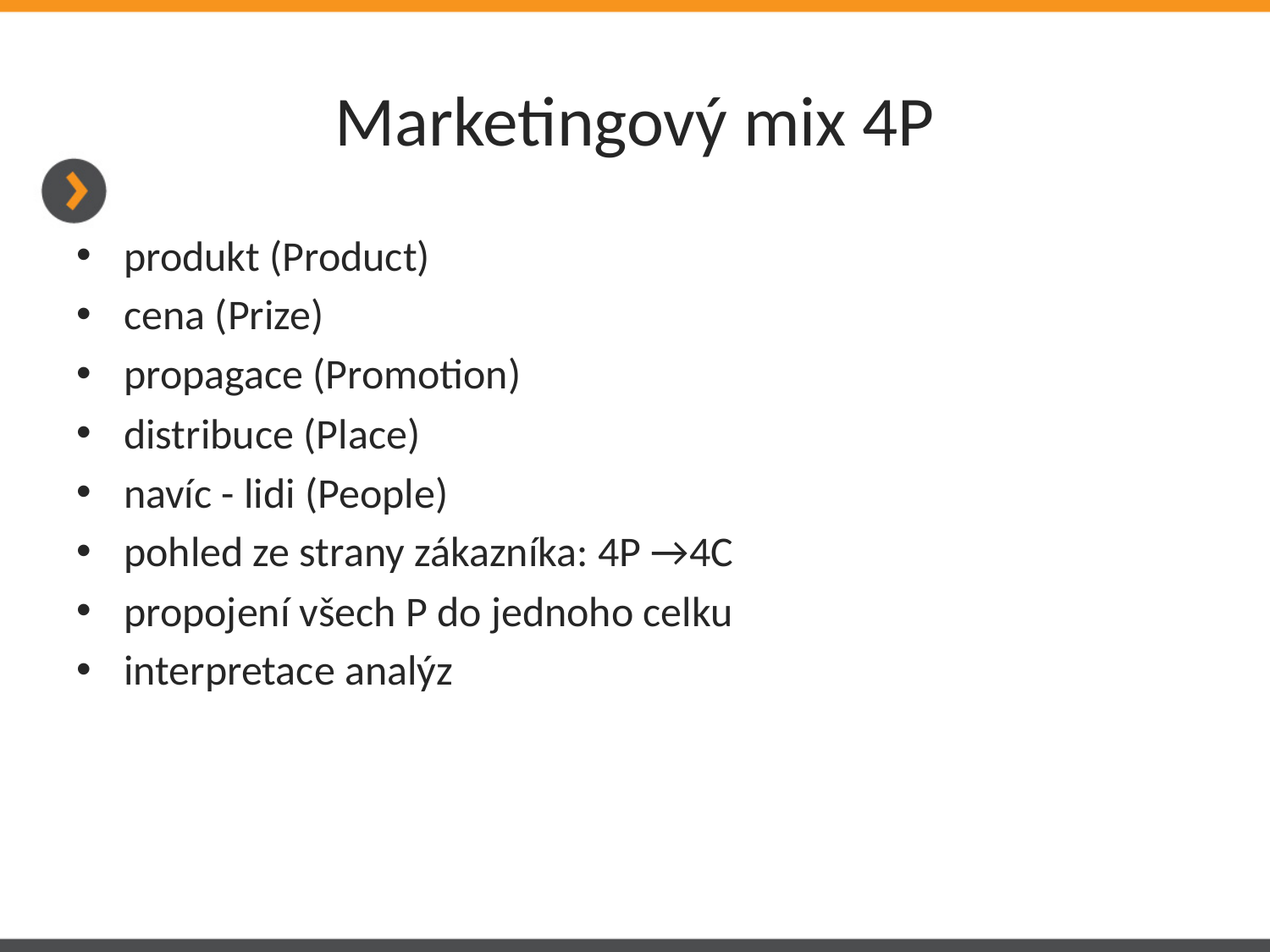

# Marketingový mix 4P
produkt (Product)‏
cena (Prize)‏
propagace (Promotion)‏
distribuce (Place)‏
navíc - lidi (People)
pohled ze strany zákazníka: 4P →4C
propojení všech P do jednoho celku
interpretace analýz